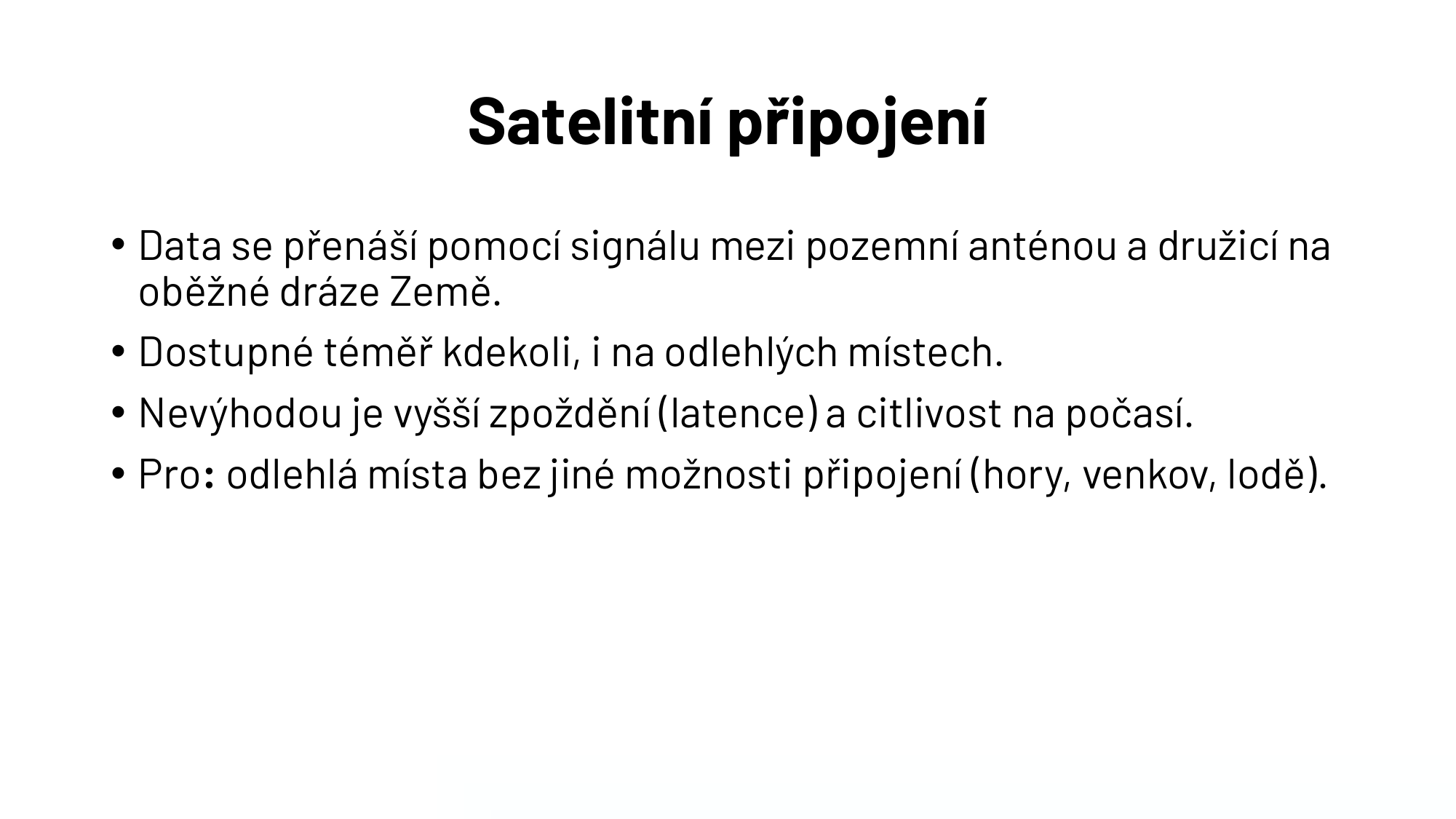

# Satelitní připojení
Data se přenáší pomocí signálu mezi pozemní anténou a družicí na oběžné dráze Země.
Dostupné téměř kdekoli, i na odlehlých místech.
Nevýhodou je vyšší zpoždění (latence) a citlivost na počasí.
Pro: odlehlá místa bez jiné možnosti připojení (hory, venkov, lodě).